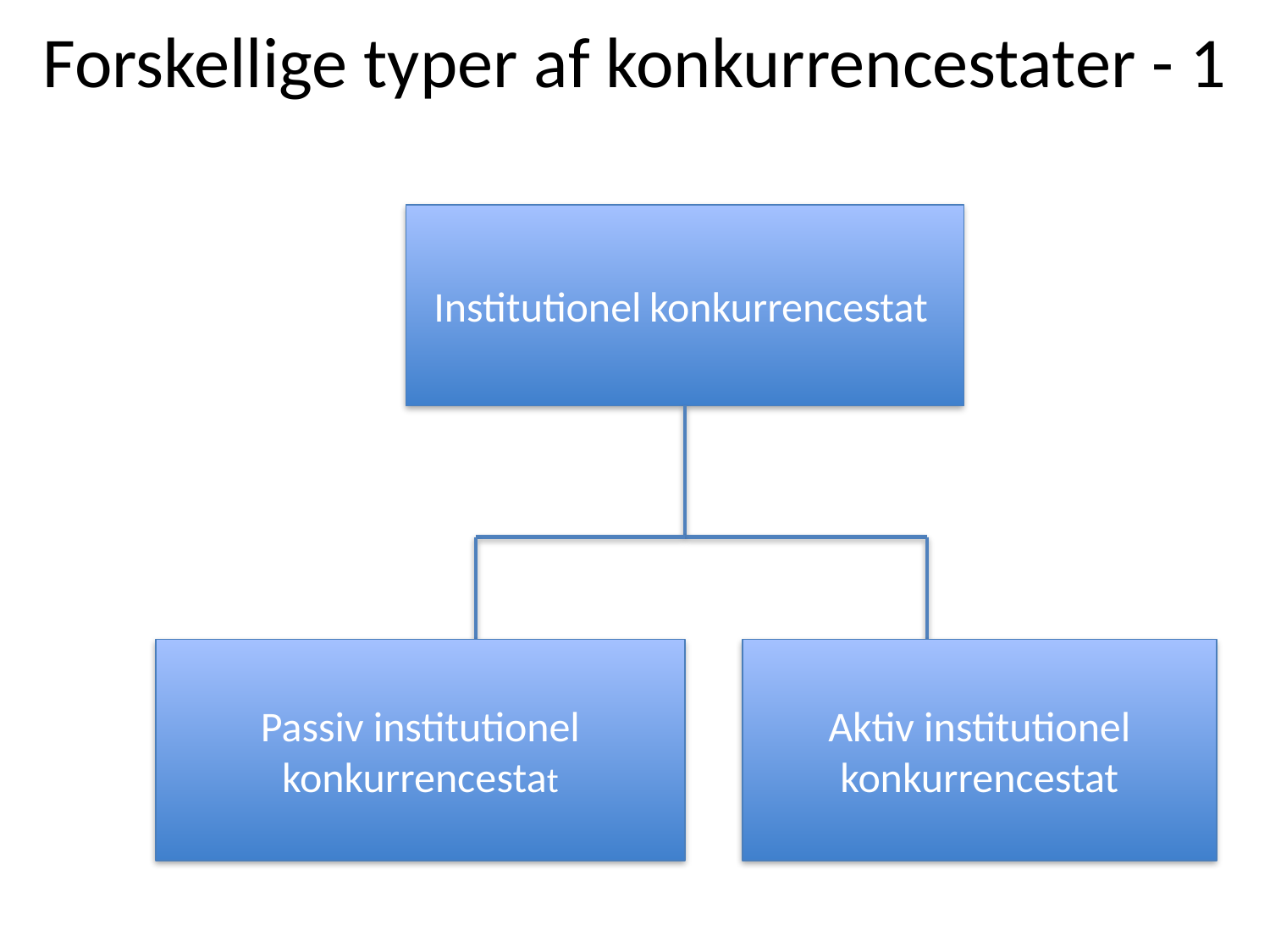

Forskellige typer af konkurrencestater - 1
Institutionel konkurrencestat
Passiv institutionel konkurrencestat
Aktiv institutionel konkurrencestat